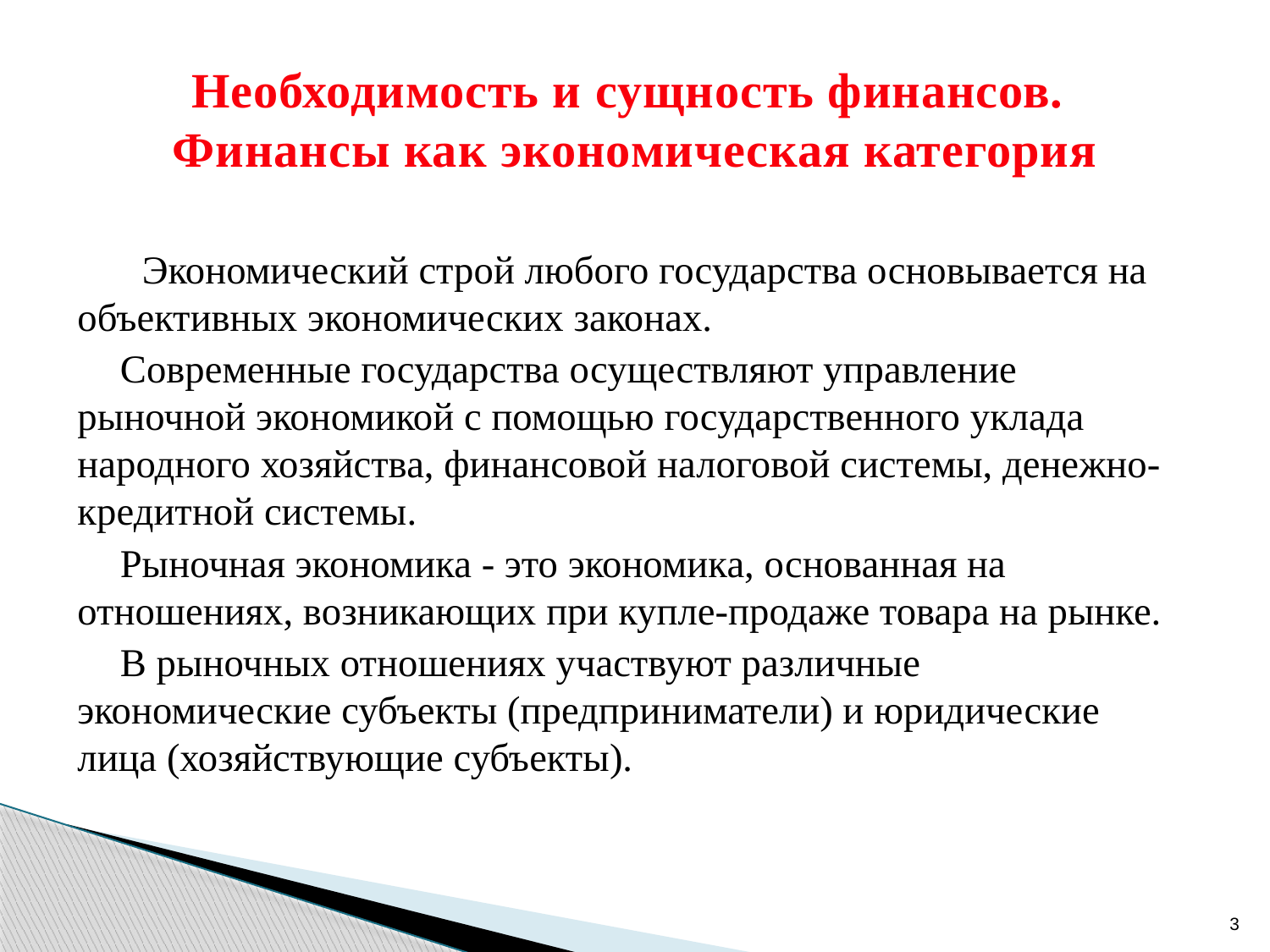

# Необходимость и сущность финансов. Финансы как экономическая категория
  Экономический строй любого государства основывается на объективных экономических законах.
Современные государства осуществляют управление рыночной экономикой с помощью государственного уклада народного хозяйства, финансовой налоговой системы, денежно-кредитной системы.
Рыночная экономика - это экономика, основанная на отношениях, возникающих при купле-продаже товара на рынке.
В рыночных отношениях участвуют различные экономические субъекты (предприниматели) и юридические лица (хозяйствующие субъекты).
3